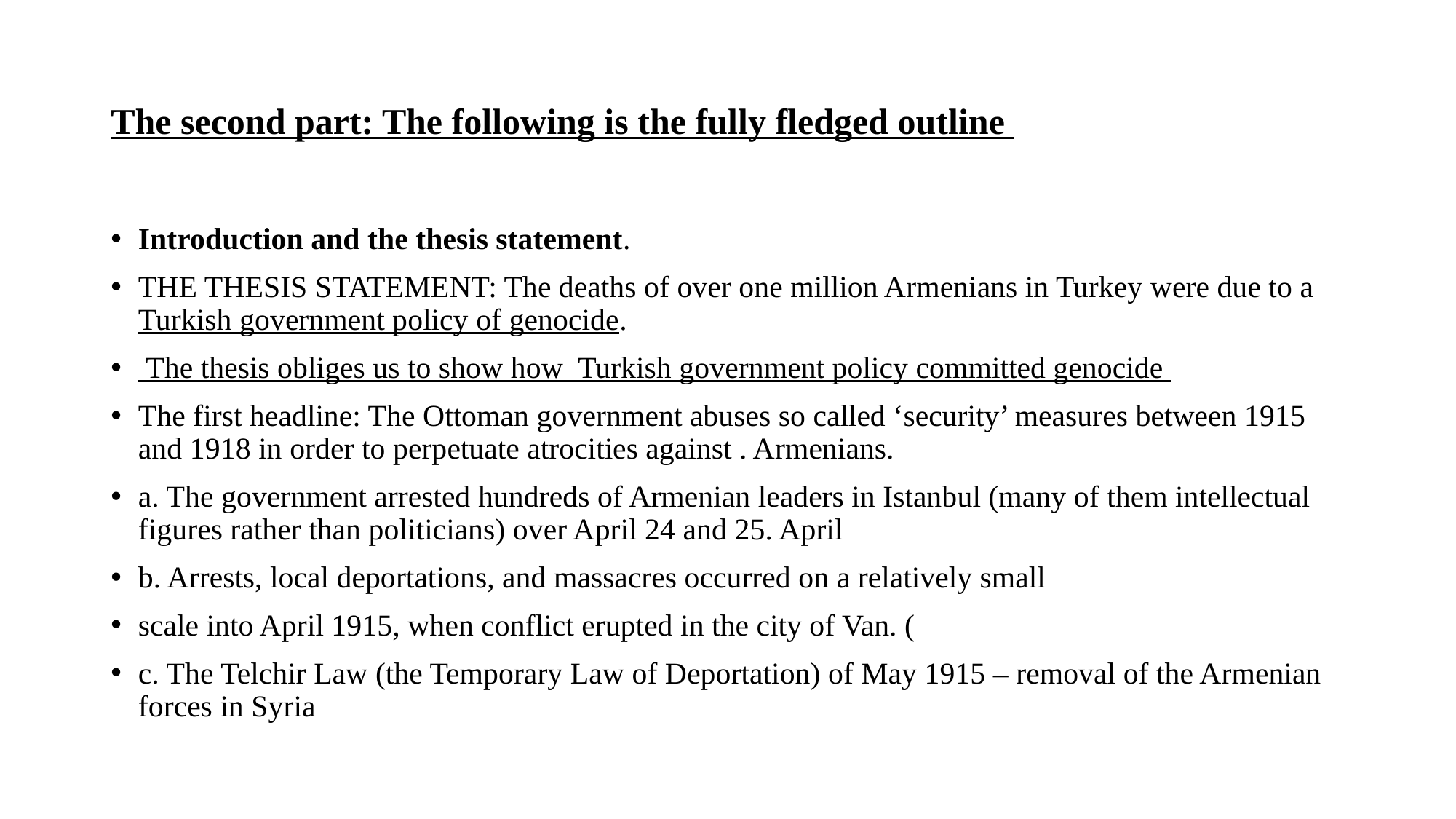

# The second part: The following is the fully fledged outline
Introduction and the thesis statement.
THE THESIS STATEMENT: The deaths of over one million Armenians in Turkey were due to a Turkish government policy of genocide.
 The thesis obliges us to show how  Turkish government policy committed genocide
The first headline: The Ottoman government abuses so called ‘security’ measures between 1915 and 1918 in order to perpetuate atrocities against . Armenians.
a. The government arrested hundreds of Armenian leaders in Istanbul (many of them intellectual figures rather than politicians) over April 24 and 25. April
b. Arrests, local deportations, and massacres occurred on a relatively small
scale into April 1915, when conflict erupted in the city of Van. (
c. The Telchir Law (the Temporary Law of Deportation) of May 1915 – removal of the Armenian forces in Syria